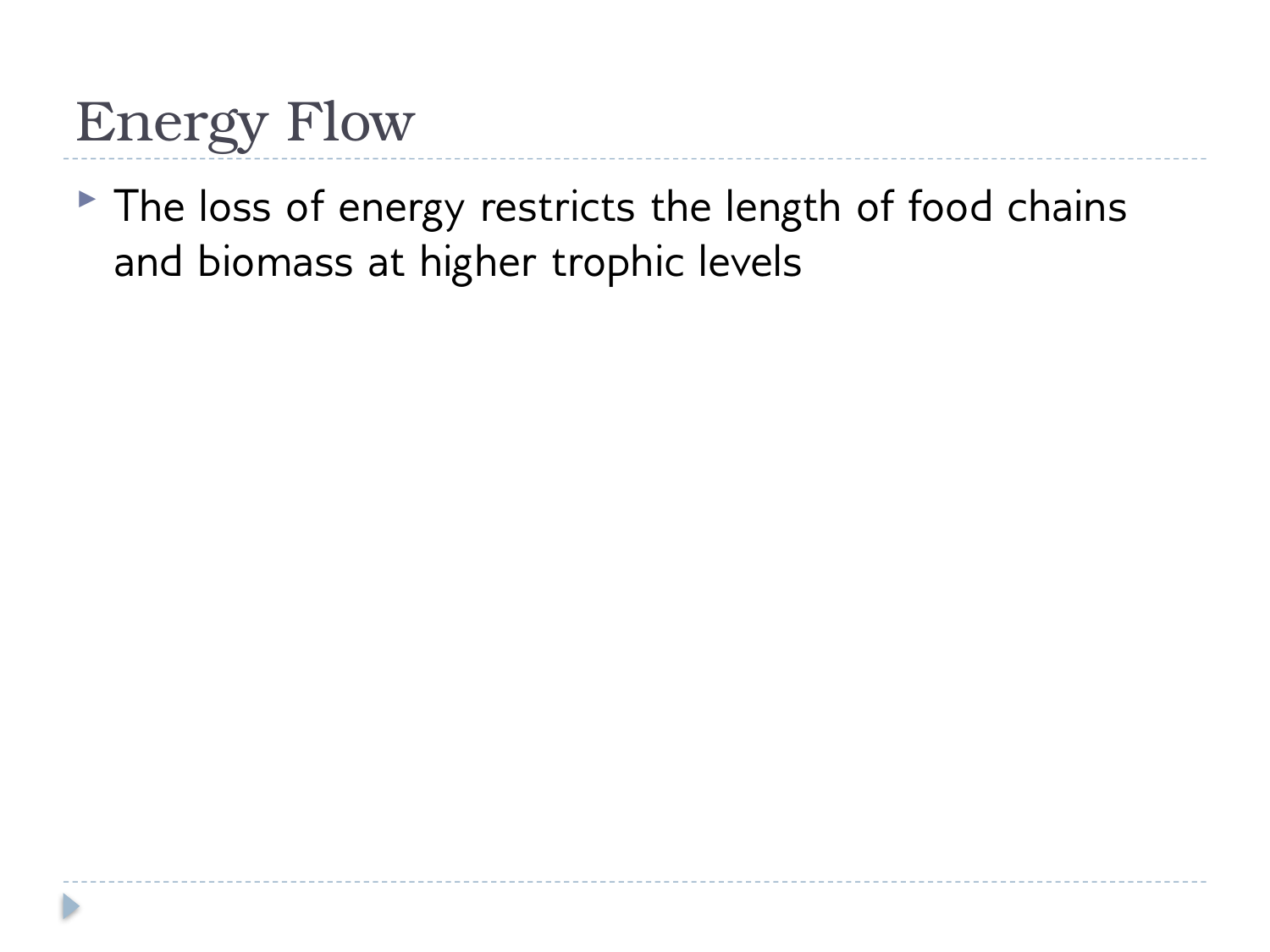

# Energy Flow
The loss of energy restricts the length of food chains and biomass at higher trophic levels